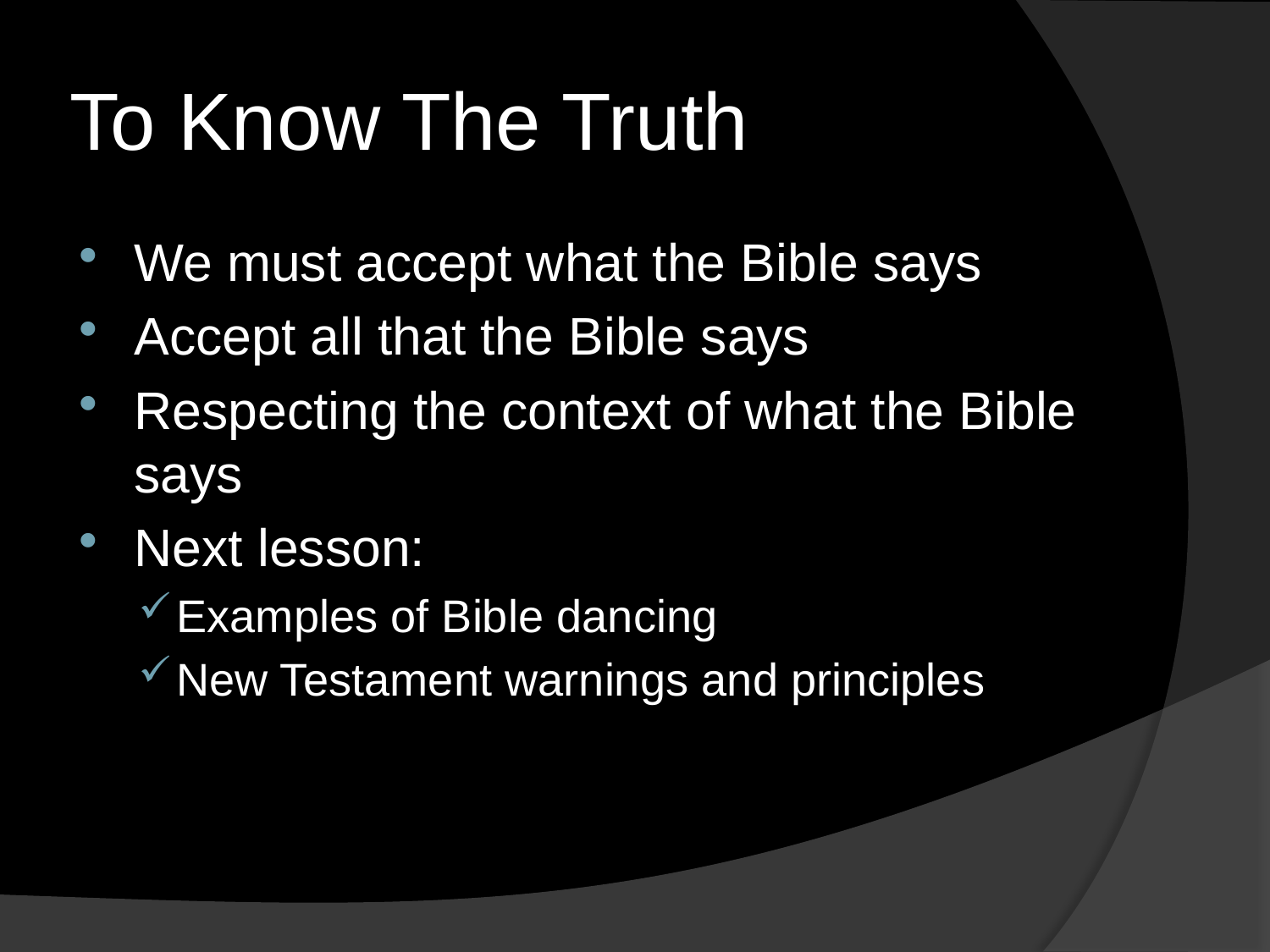

# To Know The Truth
We must accept what the Bible says
Accept all that the Bible says
Respecting the context of what the Bible says
Next lesson:
Examples of Bible dancing
New Testament warnings and principles